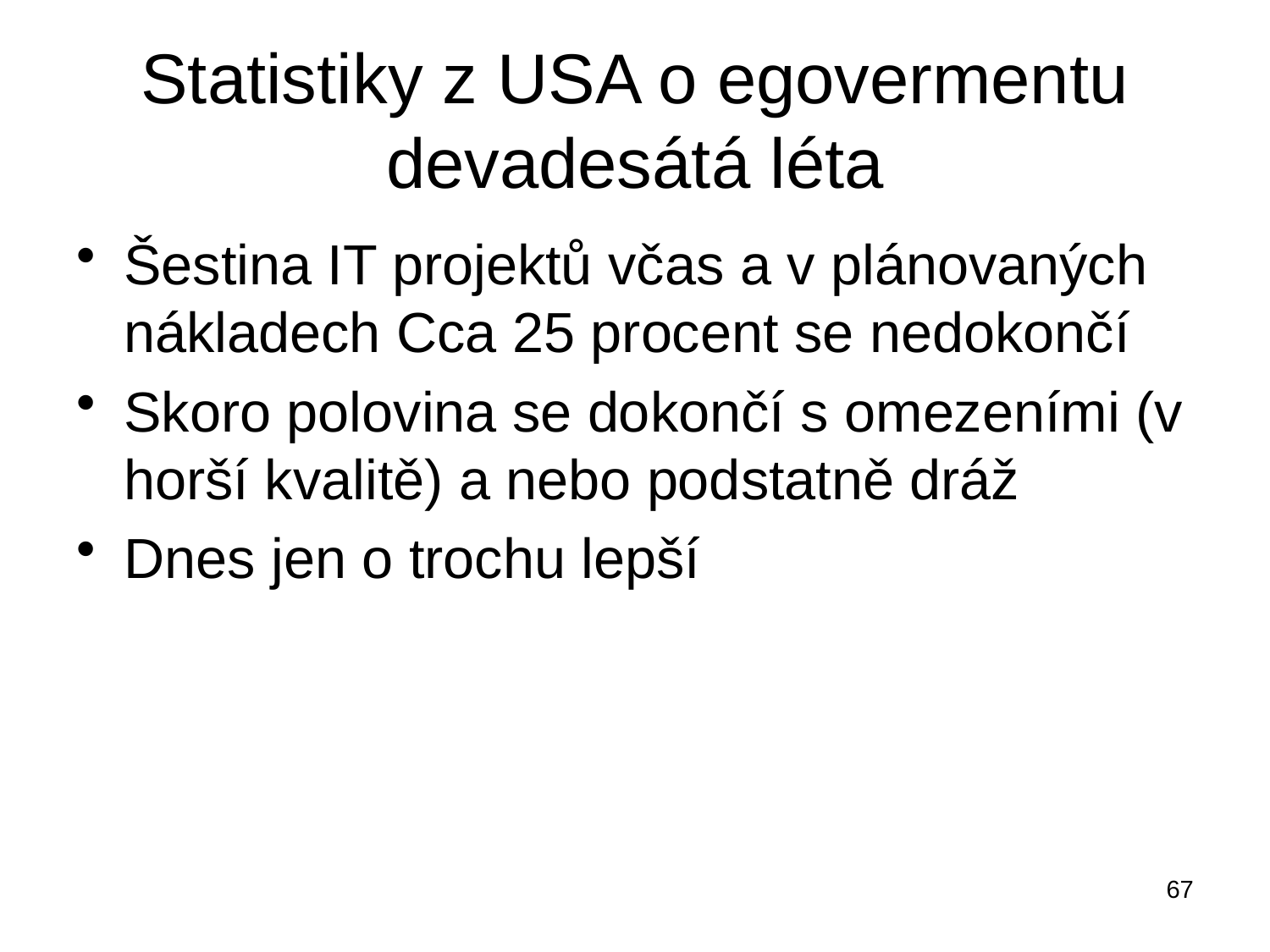

# Statistiky z USA o egovermentu devadesátá léta
Šestina IT projektů včas a v plánovaných nákladech Cca 25 procent se nedokončí
Skoro polovina se dokončí s omezeními (v horší kvalitě) a nebo podstatně dráž
Dnes jen o trochu lepší

67